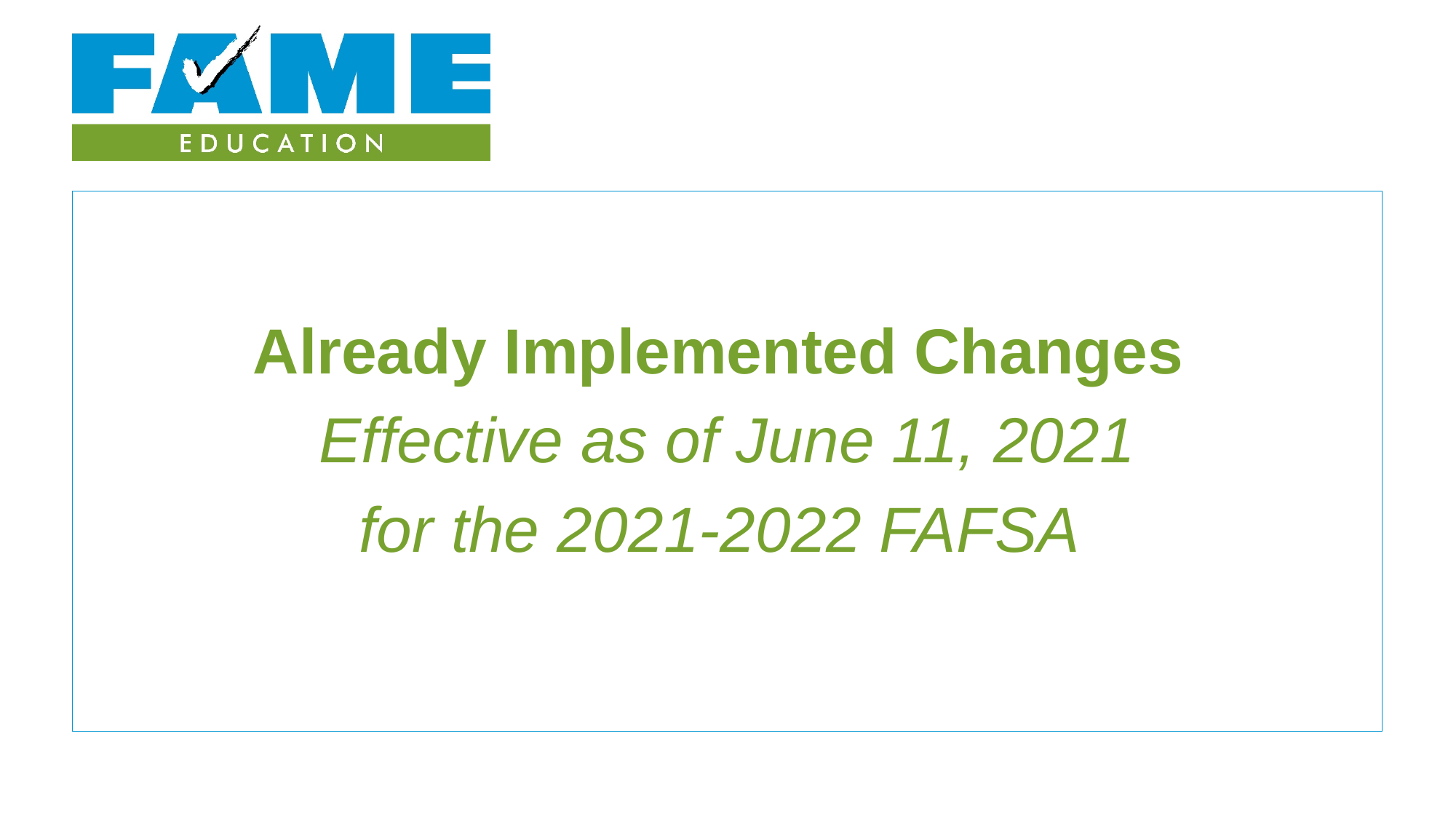

Already Implemented Changes
Effective as of June 11, 2021
for the 2021-2022 FAFSA